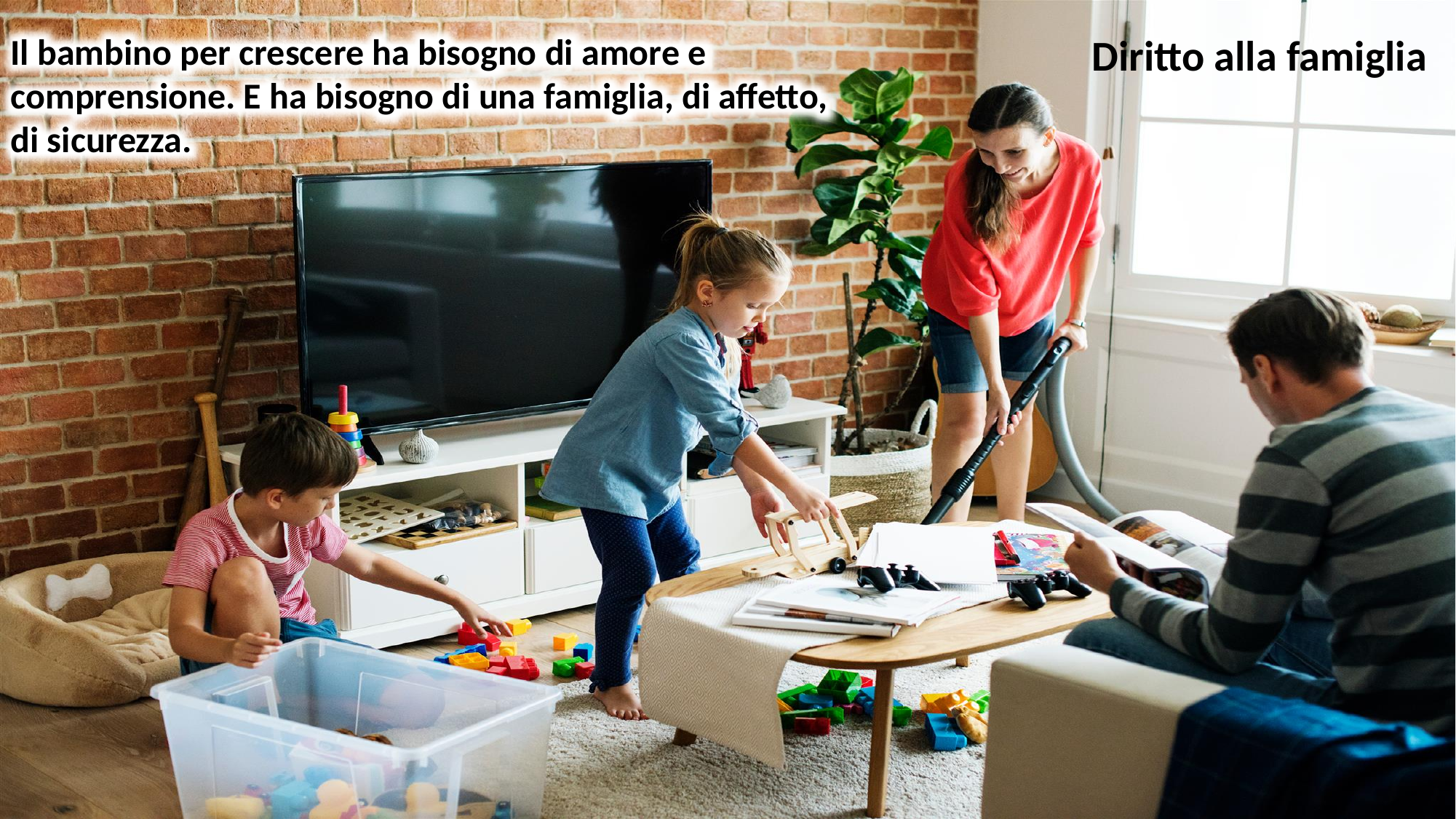

Il bambino per crescere ha bisogno di amore e comprensione. E ha bisogno di una famiglia, di affetto, di sicurezza.
Diritto alla famiglia